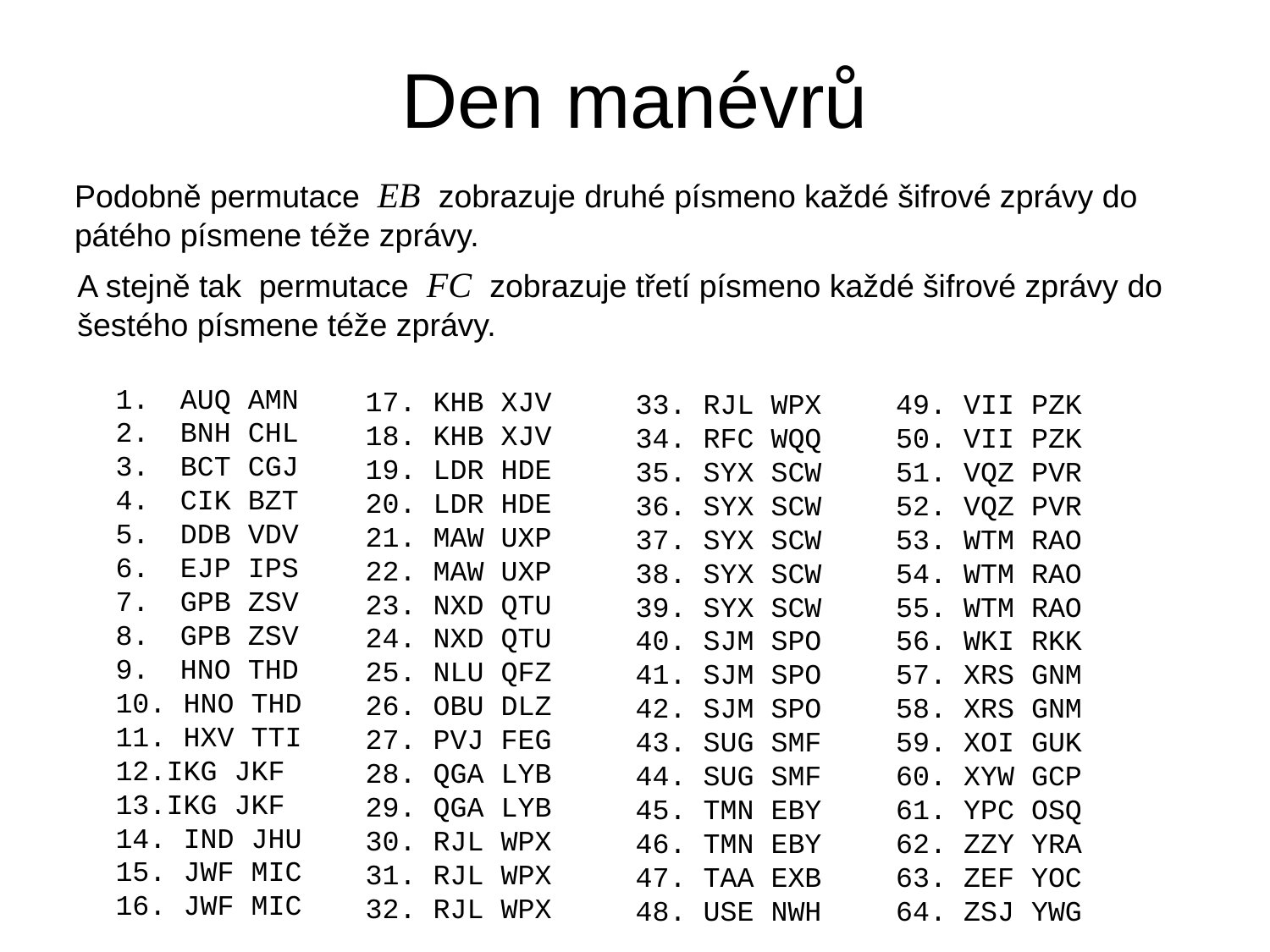

# Den manévrů
Podobně permutace  EB  zobrazuje druhé písmeno každé šifrové zprávy do pátého písmene téže zprávy.
A stejně tak  permutace  FC  zobrazuje třetí písmeno každé šifrové zprávy do šestého písmene téže zprávy.
 AUQ AMN
 BNH CHL
 BCT CGJ
 CIK BZT
 DDB VDV
 EJP IPS
 GPB ZSV
 GPB ZSV
 HNO THD
 HNO THD
 HXV TTI
IKG JKF
IKG JKF
 IND JHU
 JWF MIC
 JWF MIC

17. KHB XJV
18. KHB XJV
19. LDR HDE
20. LDR HDE
21. MAW UXP
22. MAW UXP
23. NXD QTU
24. NXD QTU
25. NLU QFZ
26. OBU DLZ
27. PVJ FEG
28. QGA LYB
29. QGA LYB
30. RJL WPX
31. RJL WPX
32. RJL WPX
33. RJL WPX
34. RFC WQQ
35. SYX SCW
36. SYX SCW
37. SYX SCW
38. SYX SCW
39. SYX SCW
40. SJM SPO
41. SJM SPO
42. SJM SPO
43. SUG SMF
44. SUG SMF
45. TMN EBY
46. TMN EBY
47. TAA EXB
48. USE NWH
49. VII PZK
50. VII PZK
51. VQZ PVR
52. VQZ PVR
53. WTM RAO
54. WTM RAO
55. WTM RAO
56. WKI RKK
57. XRS GNM
58. XRS GNM
59. XOI GUK
60. XYW GCP
61. YPC OSQ
62. ZZY YRA
63. ZEF YOC
64. ZSJ YWG